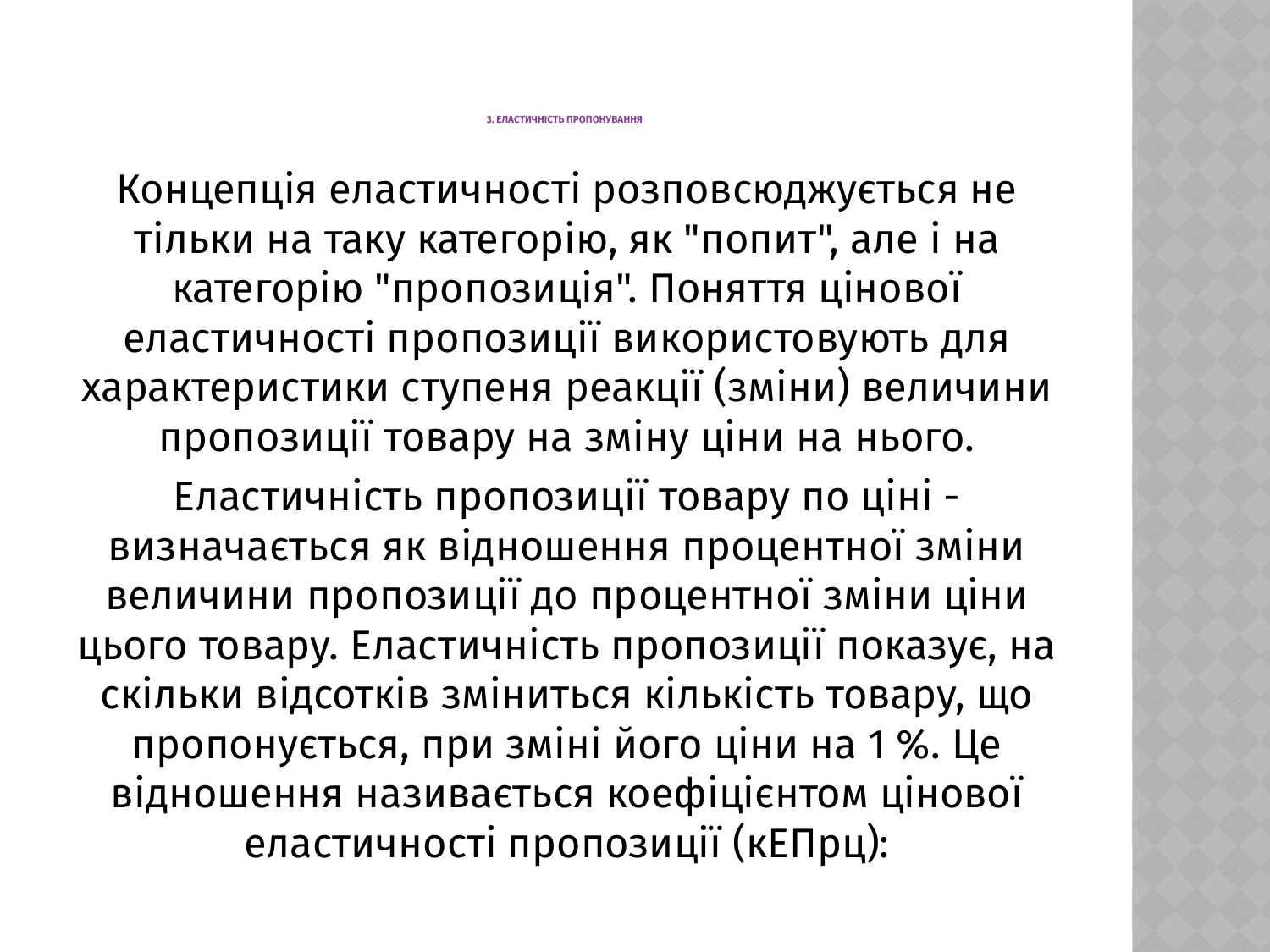

# 3. Еластичність пропонування
Концепція еластичності розповсюджується не тільки на таку категорію, як "попит", але і на категорію "пропозиція". Поняття цінової еластичності пропозиції використовують для характеристики ступеня реакції (зміни) величини пропозиції товару на зміну ціни на нього.
Еластичність пропозиції товару по ціні - визначається як відношення процентної зміни величини пропозиції до процентної зміни ціни цього товару. Еластичність пропозиції показує, на скільки відсотків зміниться кількість товару, що пропонується, при зміні його ціни на 1 %. Це відношення називається коефіцієнтом цінової еластичності пропозиції (кЕПрц):